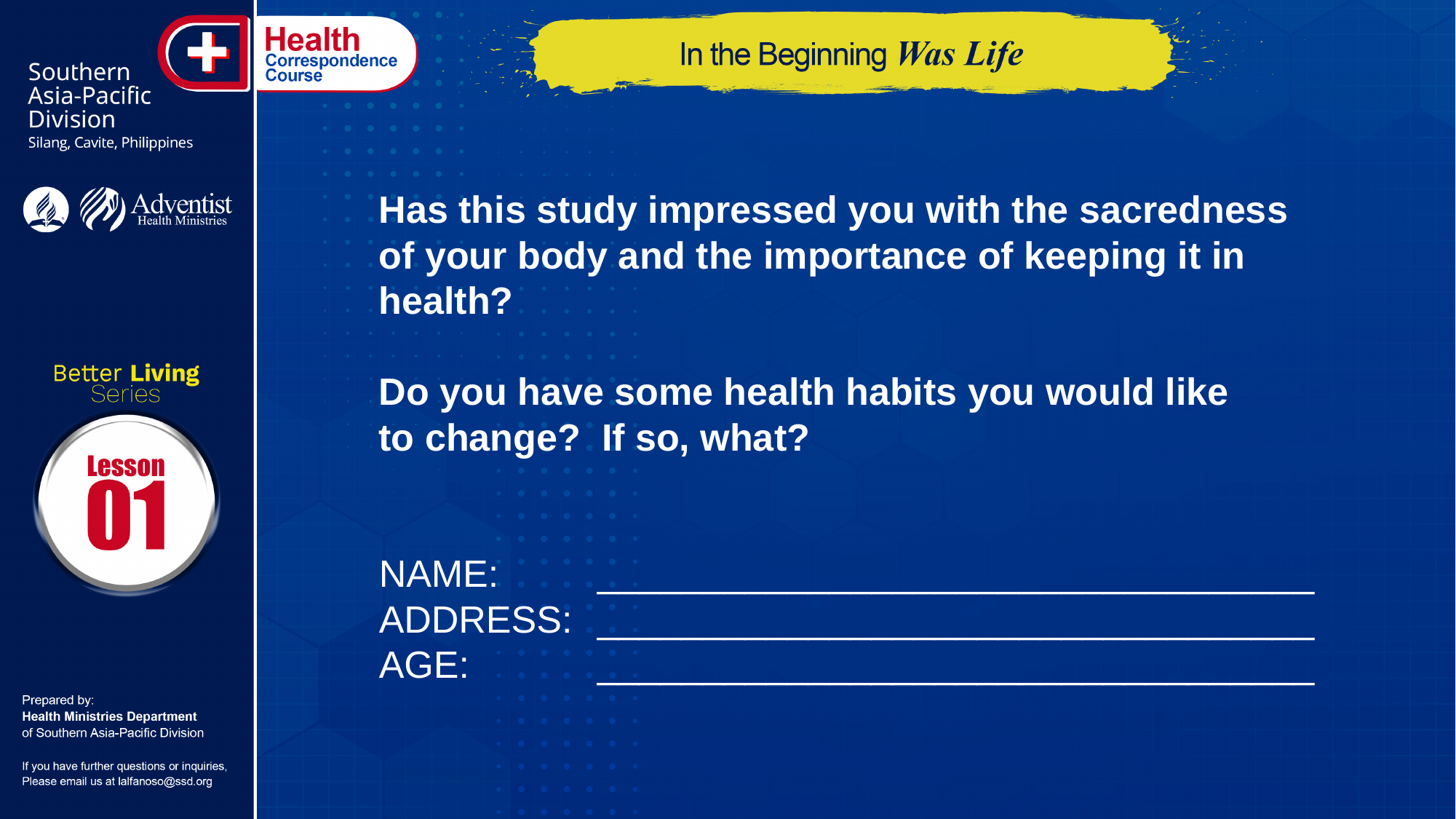

Has this study impressed you with the sacredness
of your body and the importance of keeping it in health?

Do you have some health habits you would like
to change?  If so, what?

NAME:	__________________________________
ADDRESS:	__________________________________
AGE:		__________________________________